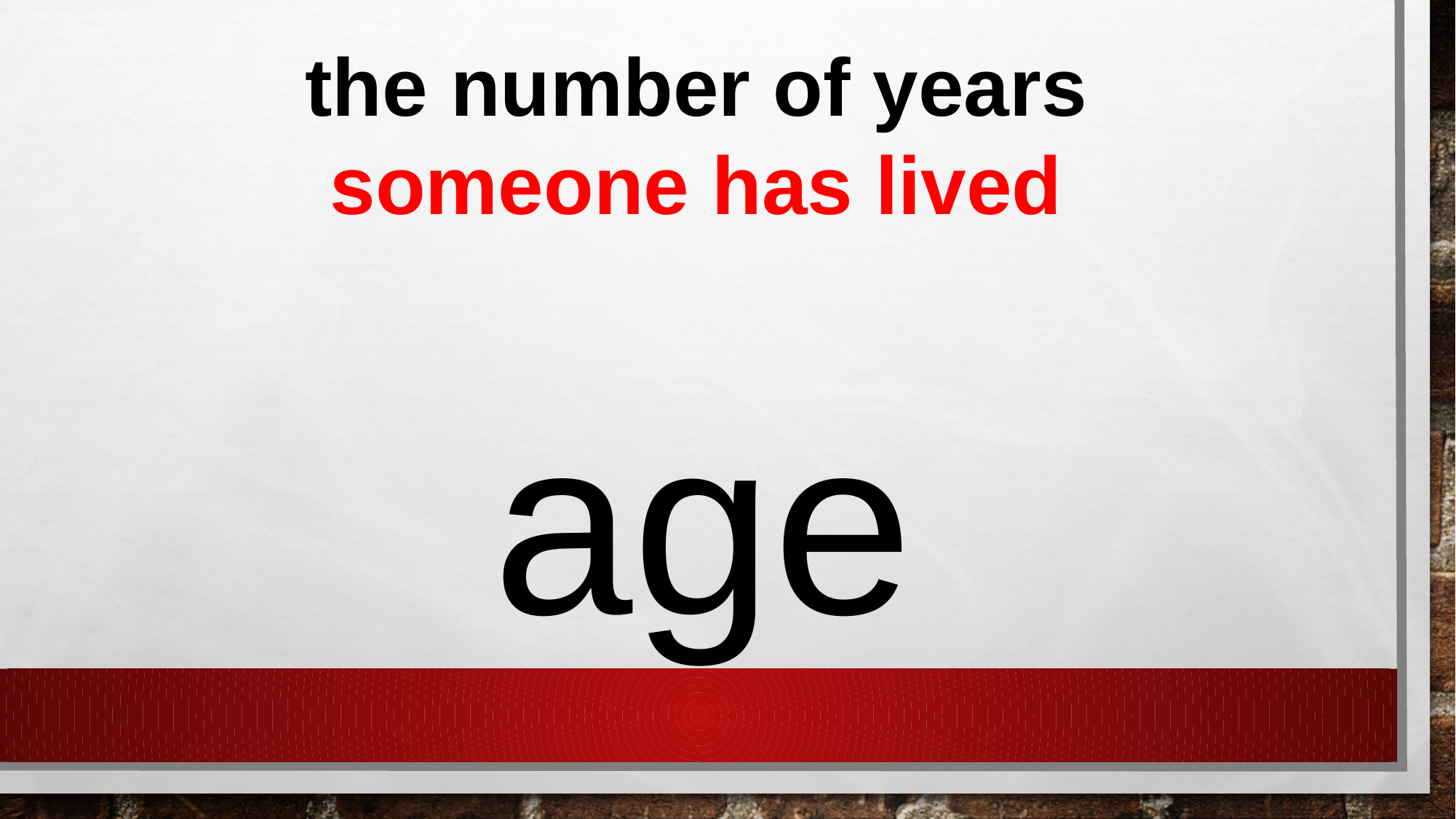

the number of years
someone has lived
age